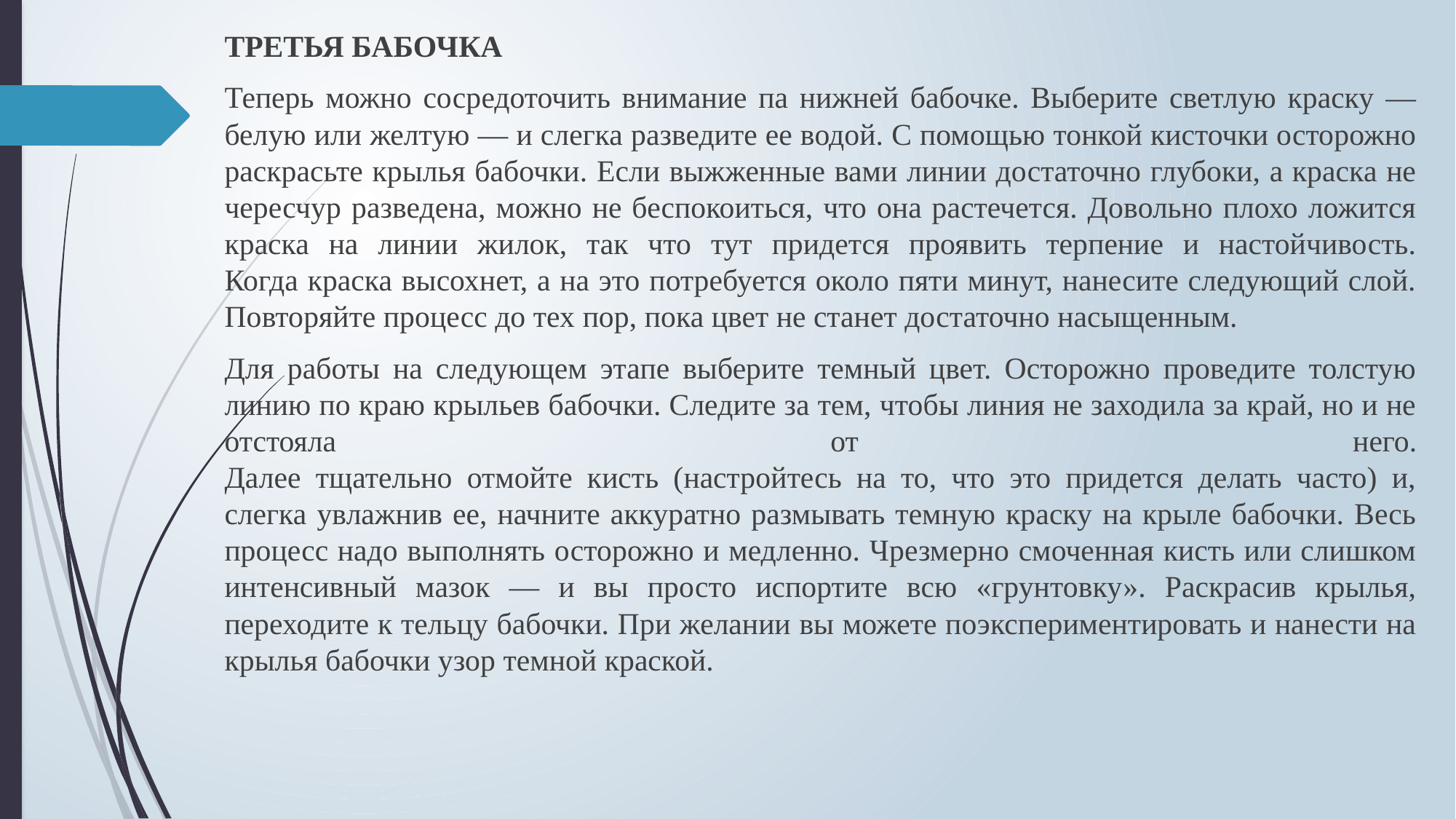

ТРЕТЬЯ БАБОЧКА
Теперь можно сосредоточить внимание па нижней бабочке. Выберите светлую краску — белую или желтую — и слегка разведите ее водой. С помощью тонкой кисточки осторожно раскрасьте крылья бабочки. Если выжженные вами линии достаточно глубоки, а краска не чересчур разведена, можно не беспокоиться, что она растечется. Довольно плохо ложится краска на линии жилок, так что тут придется проявить терпение и настойчивость.
Когда краска высохнет, а на это потребуется около пяти минут, нанесите следующий слой. Повторяйте процесс до тех пор, пока цвет не станет достаточно насыщенным.
Для работы на следующем этапе выберите темный цвет. Осторожно проведите толстую линию по краю крыльев бабочки. Следите за тем, чтобы линия не заходила за край, но и не отстояла от него.
Далее тщательно отмойте кисть (настройтесь на то, что это придется делать часто) и, слегка увлажнив ее, начните аккуратно размывать темную краску на крыле бабочки. Весь процесс надо выполнять осторожно и медленно. Чрезмерно смоченная кисть или слишком интенсивный мазок — и вы просто испортите всю «грунтовку». Раскрасив крылья, переходите к тельцу бабочки. При желании вы можете поэкспериментировать и нанести на крылья бабочки узор темной краской.